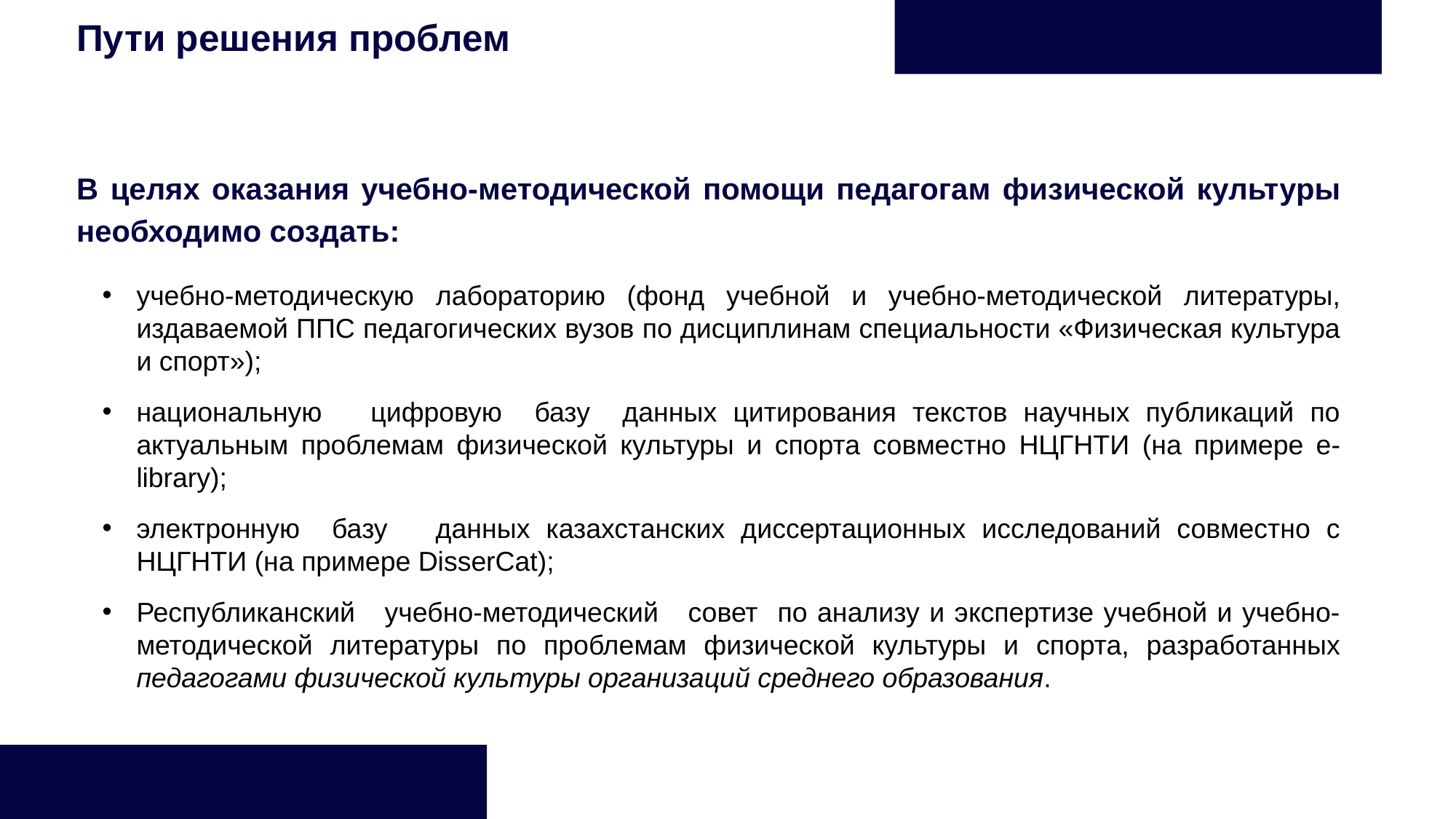

Пути решения проблем
В целях оказания учебно-методической помощи педагогам физической культуры необходимо создать:
учебно-методическую лабораторию (фонд учебной и учебно-методической литературы, издаваемой ППС педагогических вузов по дисциплинам специальности «Физическая культура и спорт»);
национальную   цифровую  базу  данных цитирования текстов научных публикаций по актуальным проблемам физической культуры и спорта совместно НЦГНТИ (на примере e-library);
электронную  базу   данных казахстанских диссертационных исследований совместно с НЦГНТИ (на примере DisserCat);
Республиканский   учебно-методический   совет  по анализу и экспертизе учебной и учебно-методической литературы по проблемам физической культуры и спорта, разработанных педагогами физической культуры организаций среднего образования.